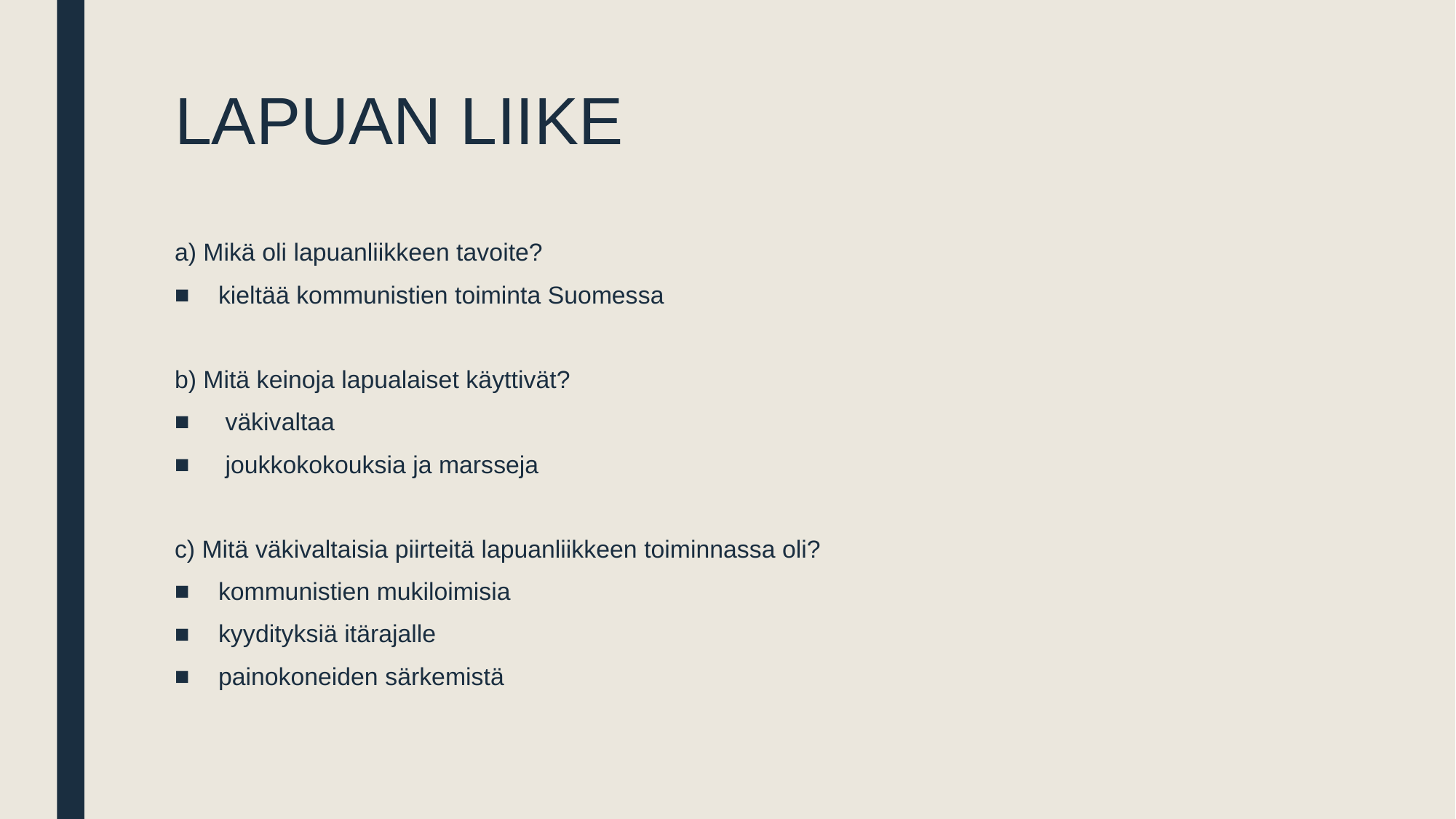

# LAPUAN LIIKE
a) Mikä oli lapuanliikkeen tavoite?
kieltää kommunistien toiminta Suomessa

b) Mitä keinoja lapualaiset käyttivät?
 väkivaltaa
 joukkokokouksia ja marsseja

c) Mitä väkivaltaisia piirteitä lapuanliikkeen toiminnassa oli?
kommunistien mukiloimisia
kyydityksiä itärajalle
painokoneiden särkemistä